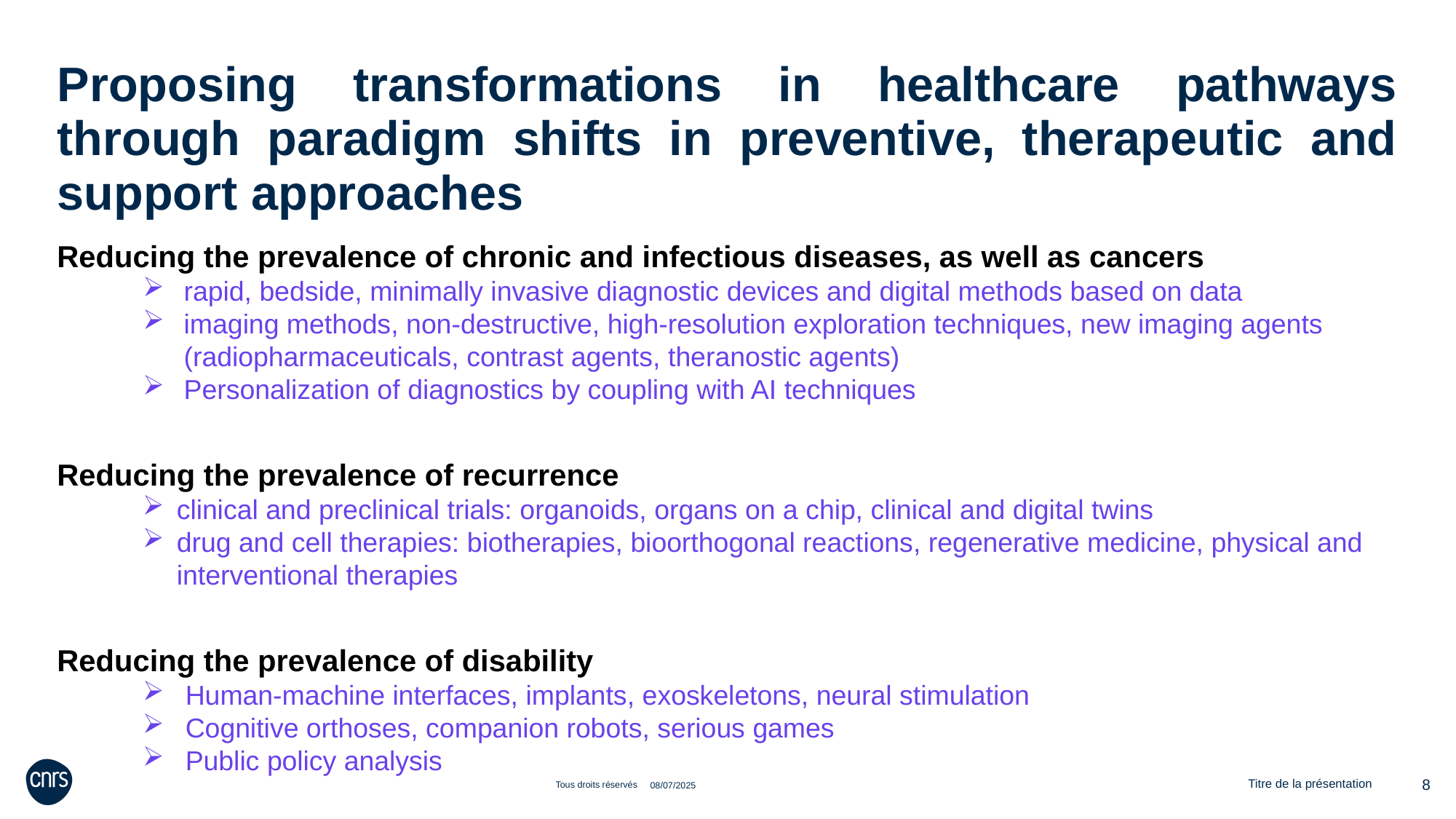

Proposing transformations in healthcare pathways through paradigm shifts in preventive, therapeutic and support approaches
Reducing the prevalence of chronic and infectious diseases, as well as cancers
rapid, bedside, minimally invasive diagnostic devices and digital methods based on data
imaging methods, non-destructive, high-resolution exploration techniques, new imaging agents (radiopharmaceuticals, contrast agents, theranostic agents)
Personalization of diagnostics by coupling with AI techniques

Reducing the prevalence of recurrence
clinical and preclinical trials: organoids, organs on a chip, clinical and digital twins
drug and cell therapies: biotherapies, bioorthogonal reactions, regenerative medicine, physical and interventional therapies

Reducing the prevalence of disability
Human-machine interfaces, implants, exoskeletons, neural stimulation
Cognitive orthoses, companion robots, serious games
Public policy analysis